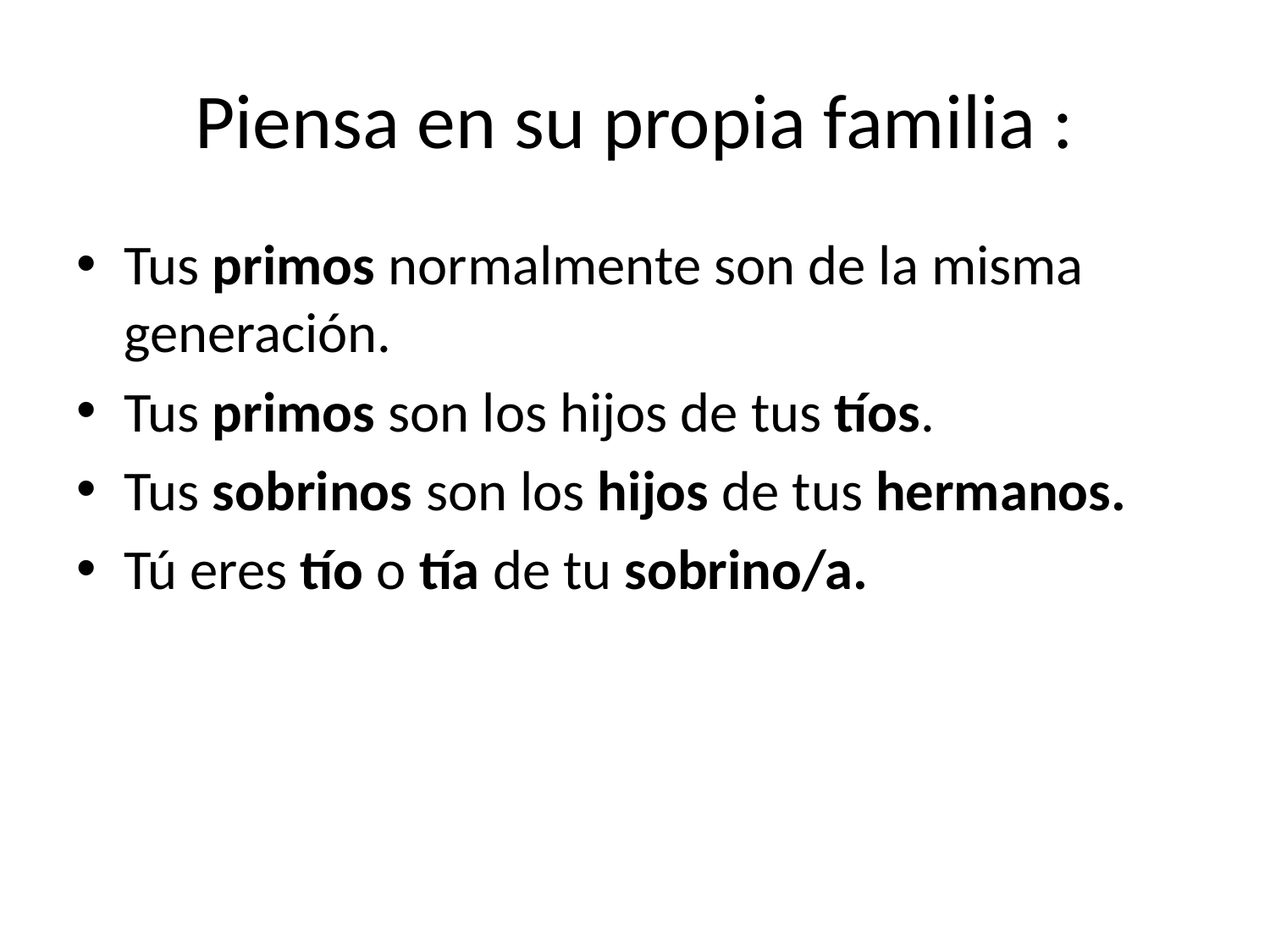

# Piensa en su propia familia :
Tus primos normalmente son de la misma generación.
Tus primos son los hijos de tus tíos.
Tus sobrinos son los hijos de tus hermanos.
Tú eres tío o tía de tu sobrino/a.